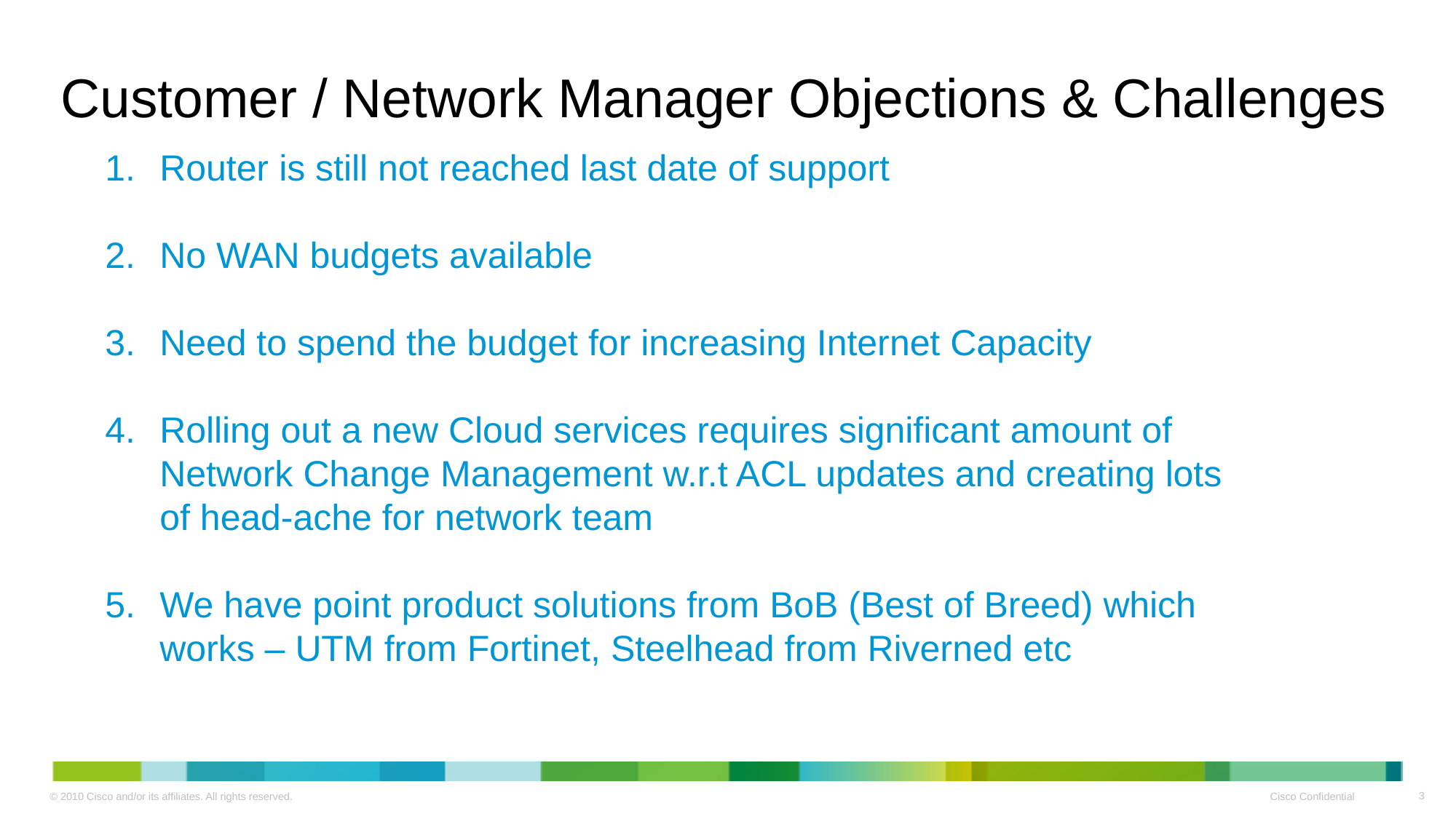

# Customer / Network Manager Objections & Challenges
Router is still not reached last date of support

No WAN budgets available

Need to spend the budget for increasing Internet Capacity

Rolling out a new Cloud services requires significant amount of Network Change Management w.r.t ACL updates and creating lots of head-ache for network team

We have point product solutions from BoB (Best of Breed) which works – UTM from Fortinet, Steelhead from Riverned etc